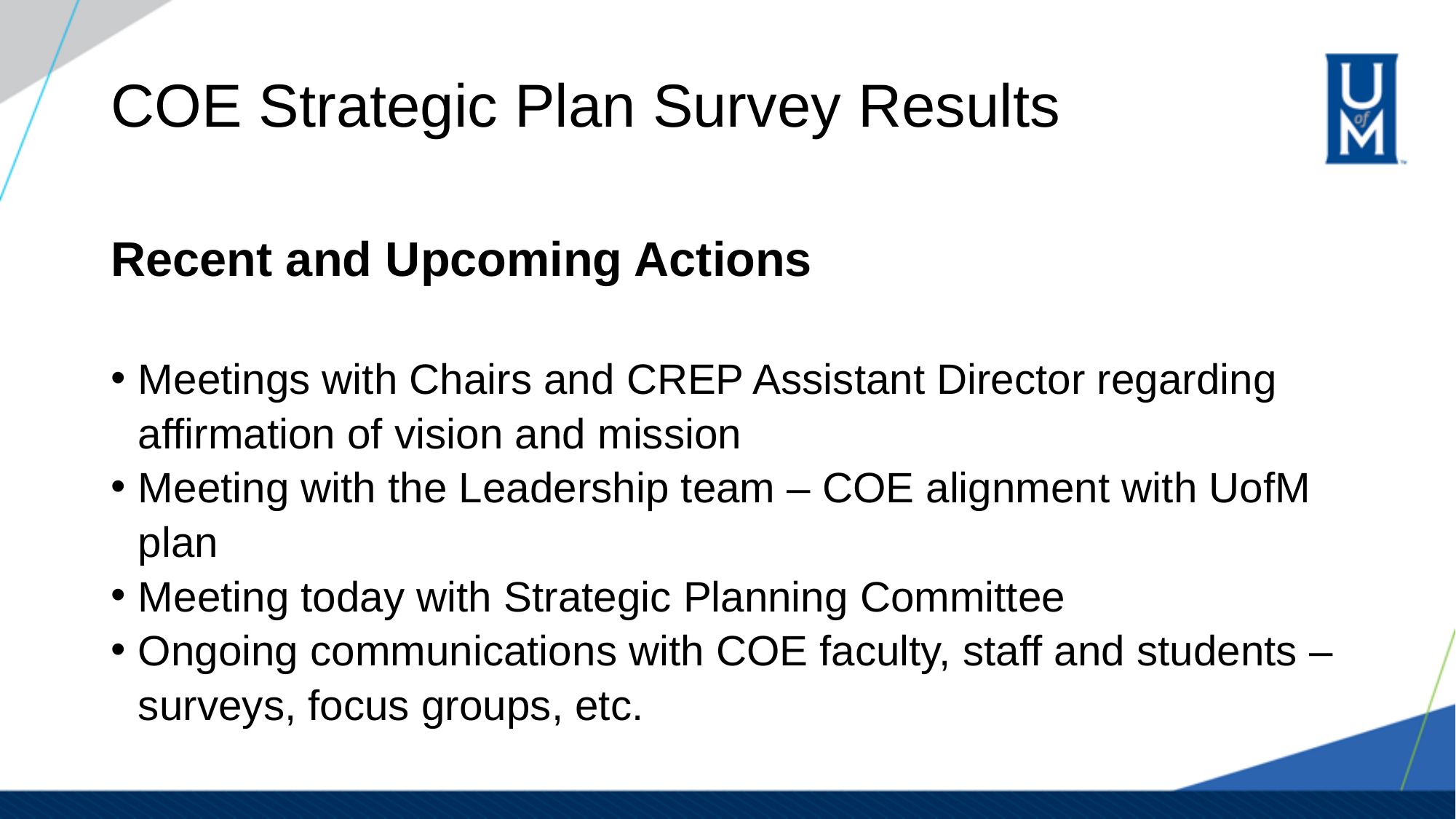

# COE Strategic Plan Survey Results
Recent and Upcoming Actions

Meetings with Chairs and CREP Assistant Director regarding affirmation of vision and mission
Meeting with the Leadership team – COE alignment with UofM plan
Meeting today with Strategic Planning Committee
Ongoing communications with COE faculty, staff and students – surveys, focus groups, etc.